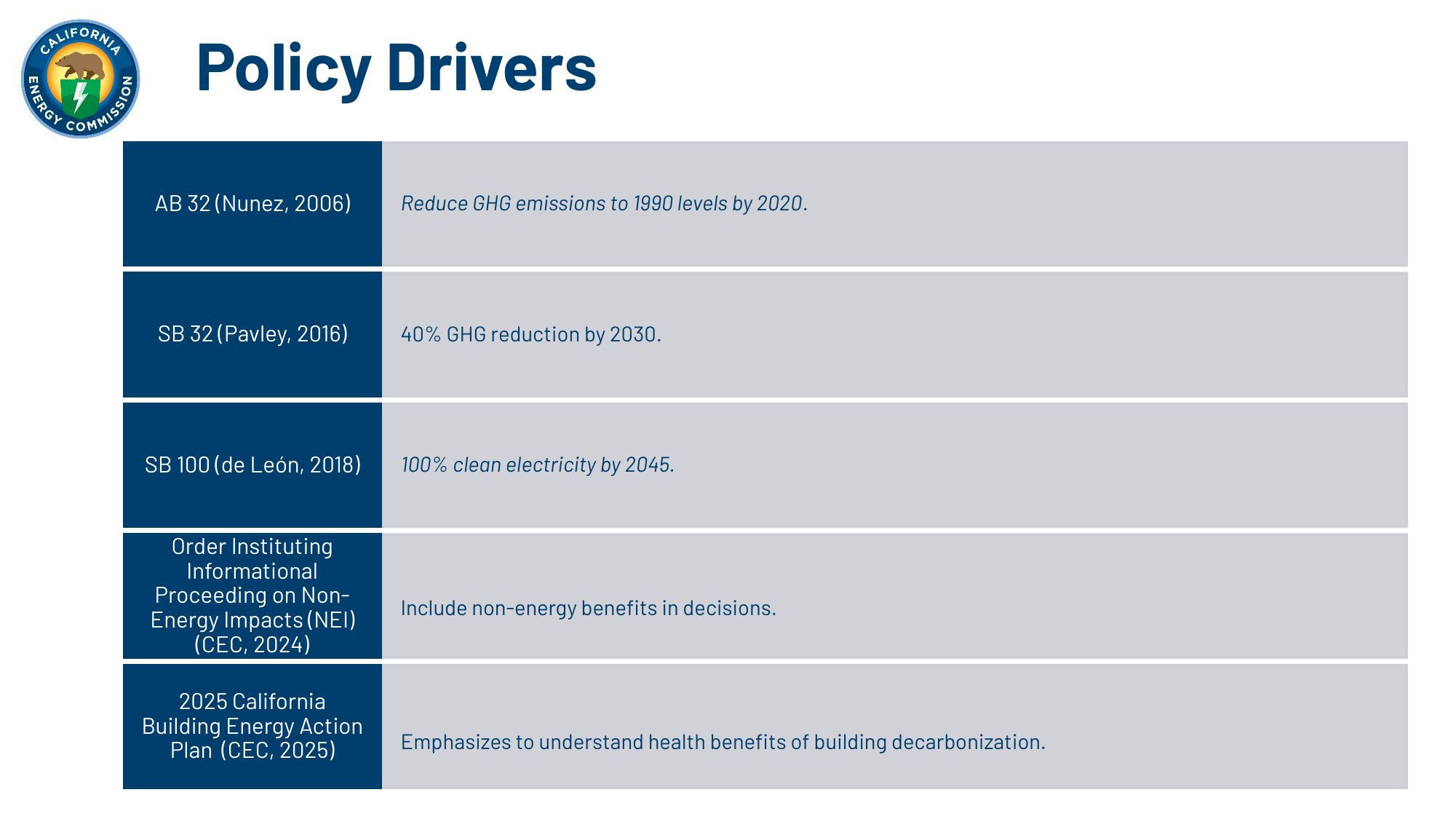

Policy Drivers
Reduce GHG emissions to 1990 levels by 2020.
 AB 32 (Nunez, 2006)
40% GHG reduction by 2030.
SB 32 (Pavley, 2016)
100% clean electricity by 2045.
SB 100 (de León, 2018)

Include non-energy benefits in decisions.
Order Instituting Informational Proceeding on Non-Energy Impacts (NEI) (CEC, 2024)

Emphasizes to understand health benefits of building decarbonization.
2025 California Building Energy Action Plan  (CEC, 2025)